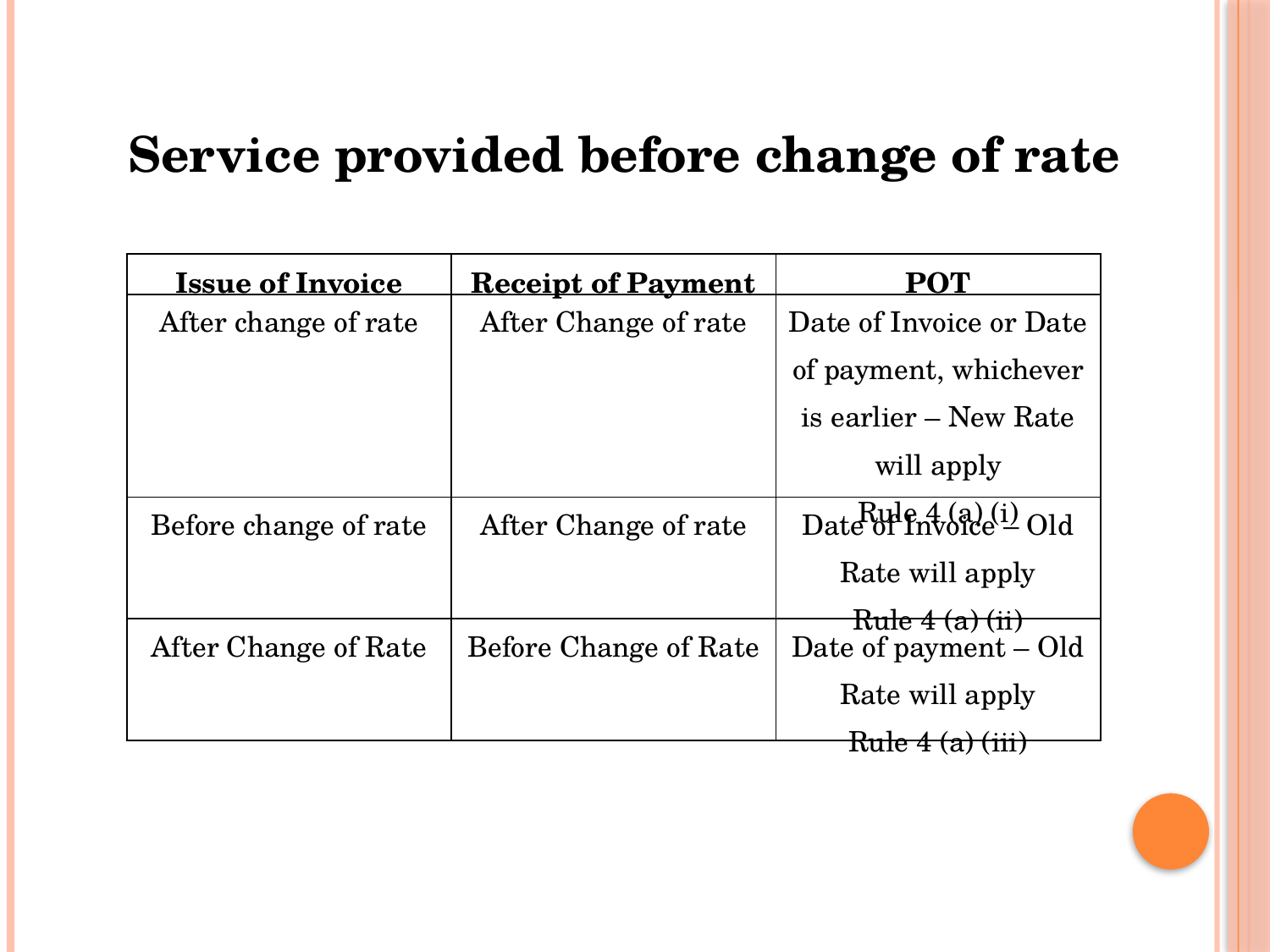

Service provided before change of rate
| Issue of Invoice | Receipt of Payment | POT |
| --- | --- | --- |
| After change of rate | After Change of rate | Date of Invoice or Date of payment, whichever is earlier – New Rate will apply Rule 4 (a) (i) |
| Before change of rate | After Change of rate | Date of Invoice – Old Rate will apply Rule 4 (a) (ii) |
| After Change of Rate | Before Change of Rate | Date of payment – Old Rate will apply Rule 4 (a) (iii) |